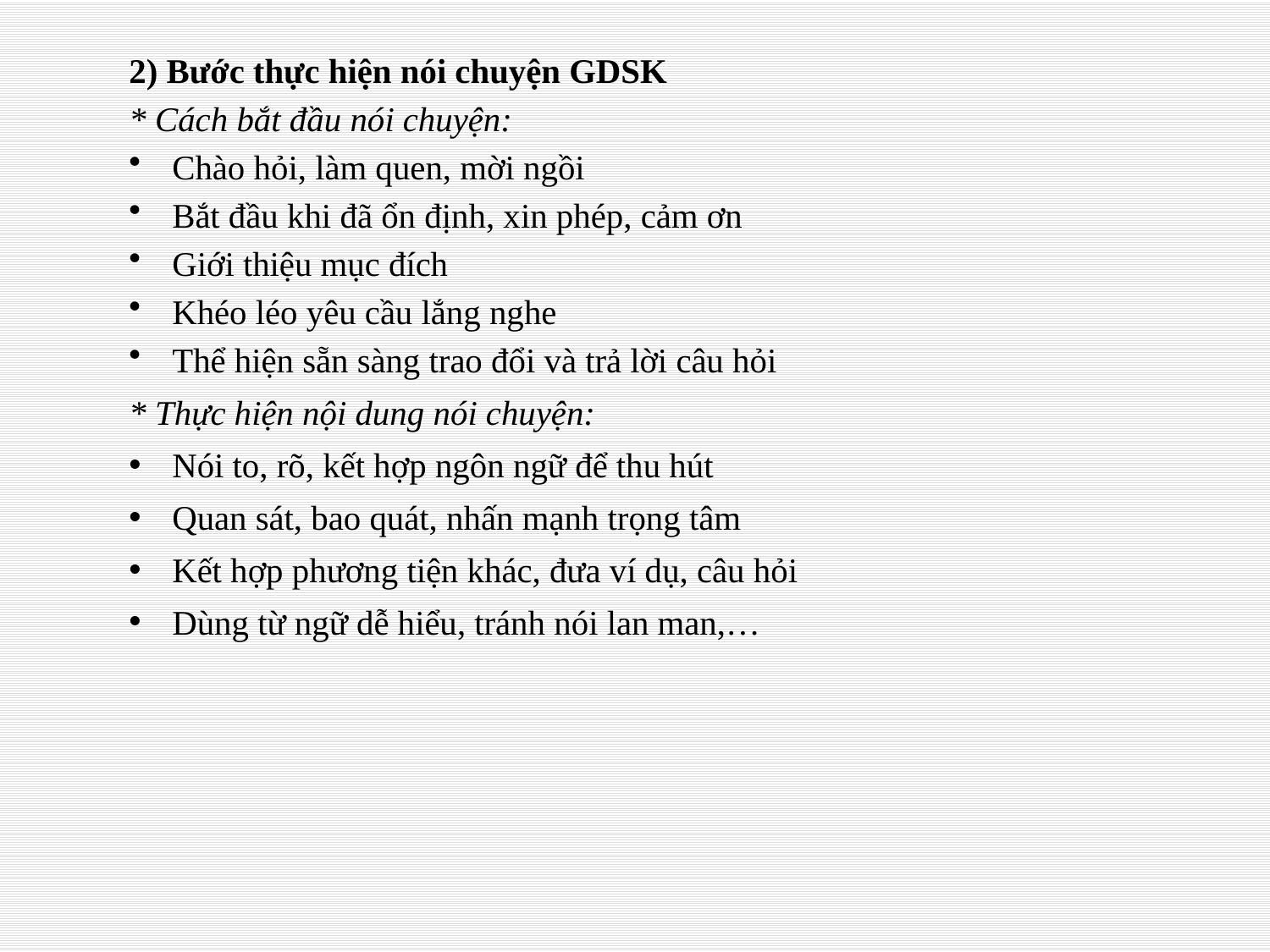

2) Bước thực hiện nói chuyện GDSK
* Cách bắt đầu nói chuyện:
Chào hỏi, làm quen, mời ngồi
Bắt đầu khi đã ổn định, xin phép, cảm ơn
Giới thiệu mục đích
Khéo léo yêu cầu lắng nghe
Thể hiện sẵn sàng trao đổi và trả lời câu hỏi
* Thực hiện nội dung nói chuyện:
Nói to, rõ, kết hợp ngôn ngữ để thu hút
Quan sát, bao quát, nhấn mạnh trọng tâm
Kết hợp phương tiện khác, đưa ví dụ, câu hỏi
Dùng từ ngữ dễ hiểu, tránh nói lan man,…